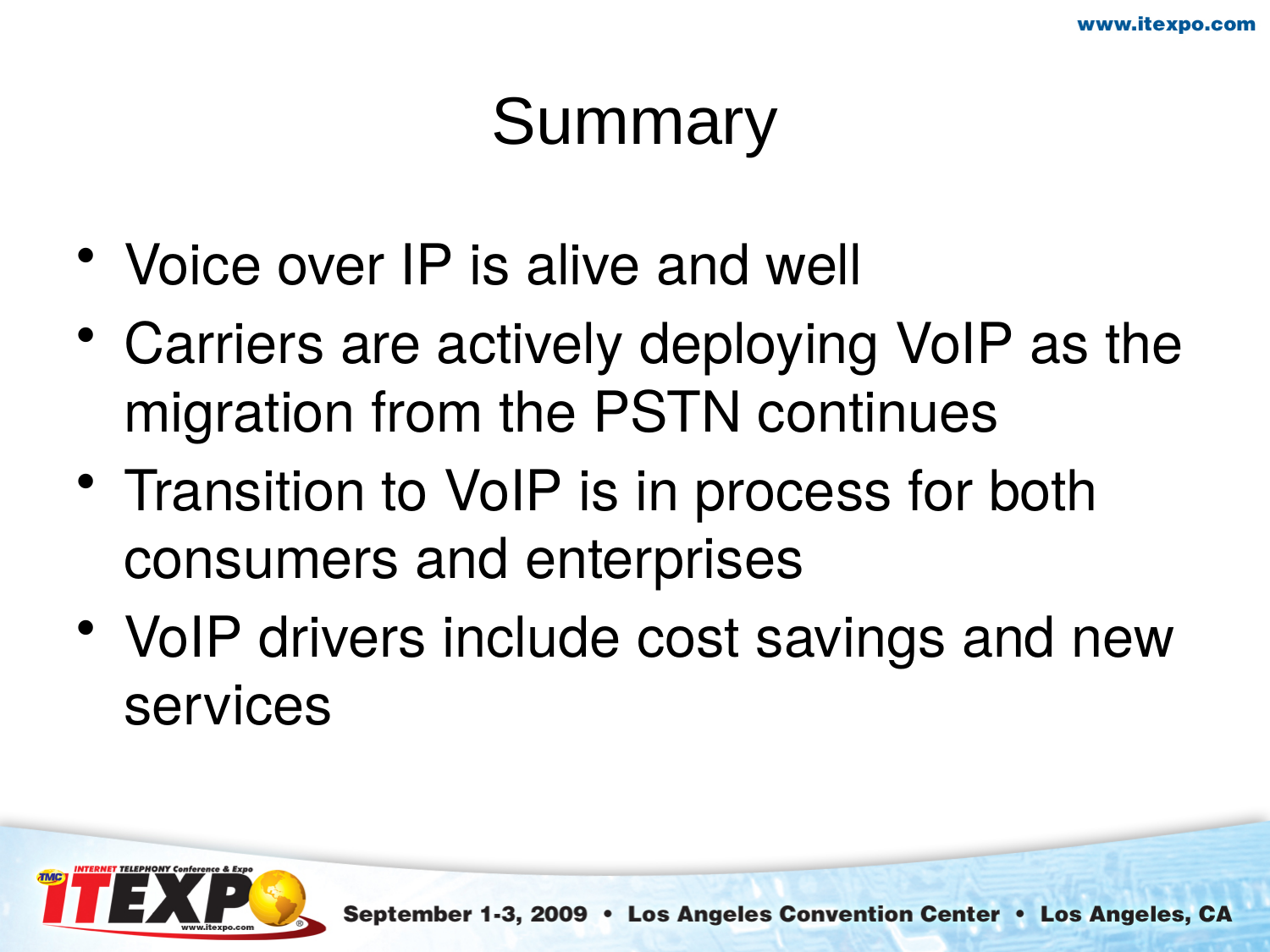

# Summary
Voice over IP is alive and well
Carriers are actively deploying VoIP as the migration from the PSTN continues
Transition to VoIP is in process for both consumers and enterprises
VoIP drivers include cost savings and new services